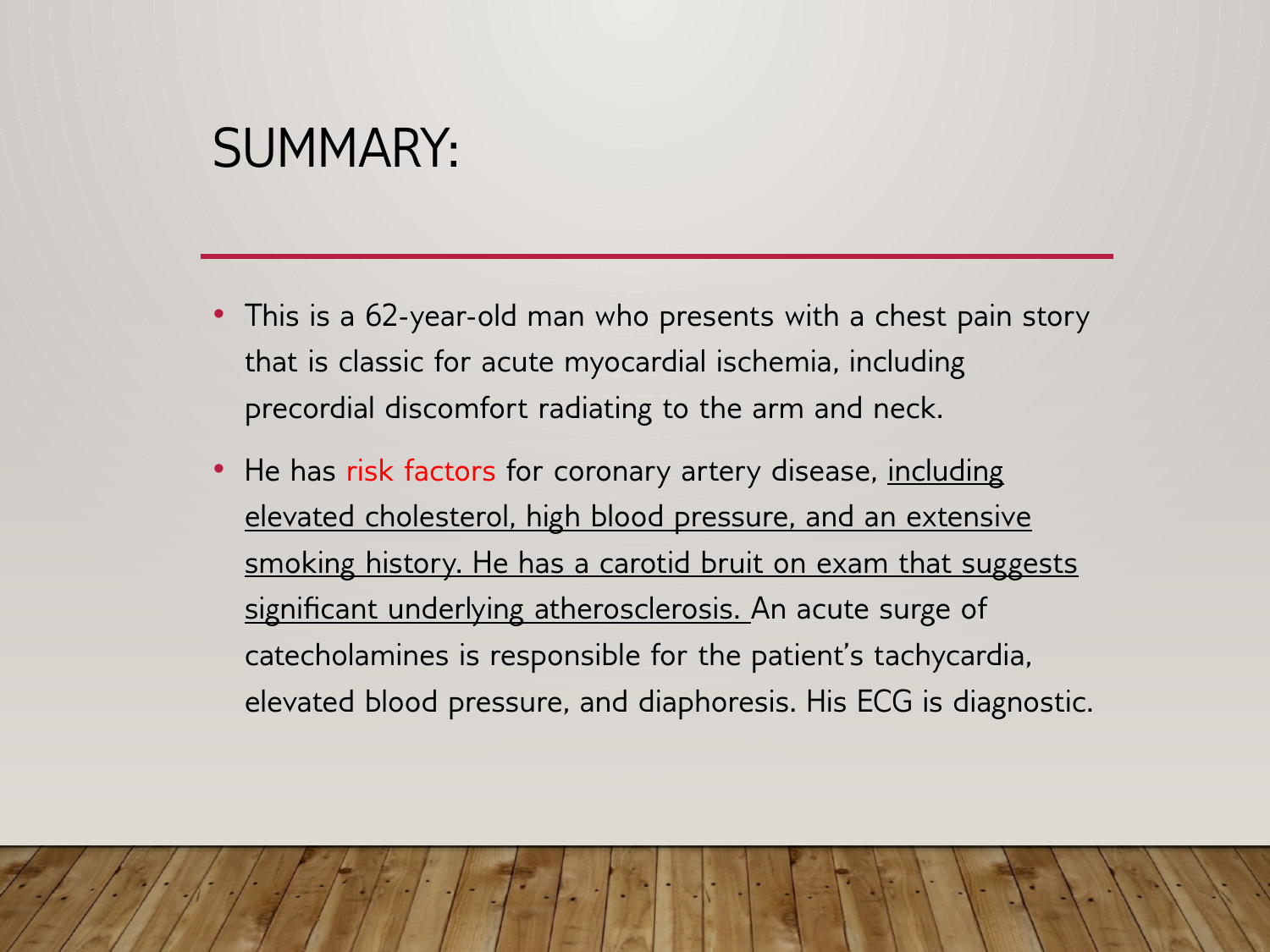

# Summary:
This is a 62-year-old man who presents with a chest pain story that is classic for acute myocardial ischemia, including precordial discomfort radiating to the arm and neck.
He has risk factors for coronary artery disease, including elevated cholesterol, high blood pressure, and an extensive smoking history. He has a carotid bruit on exam that suggests significant underlying atherosclerosis. An acute surge of catecholamines is responsible for the patient’s tachycardia, elevated blood pressure, and diaphoresis. His ECG is diagnostic.